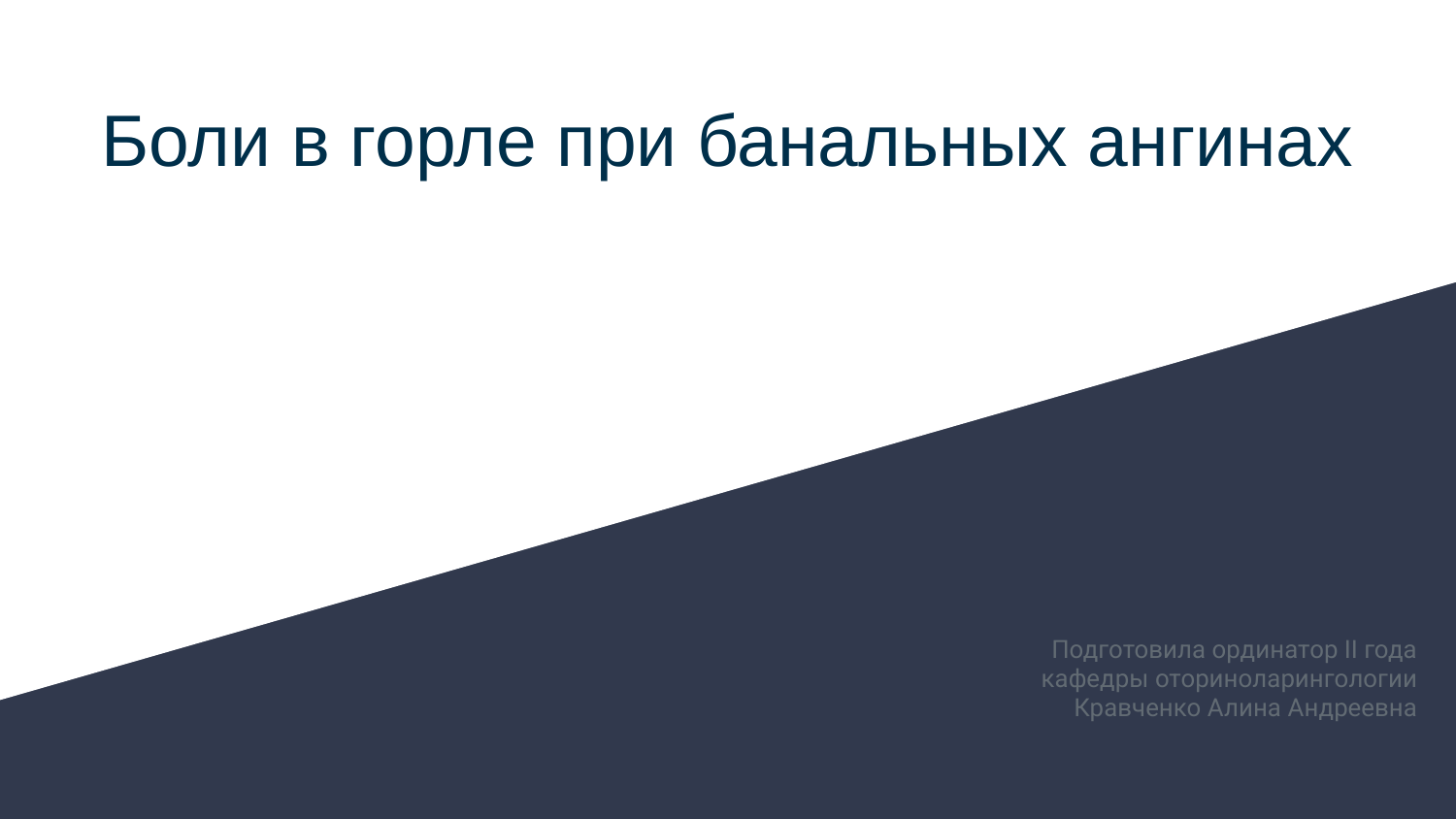

# Боли в горле при банальных ангинах
Подготовила ординатор II года
кафедры оториноларингологии
Кравченко Алина Андреевна